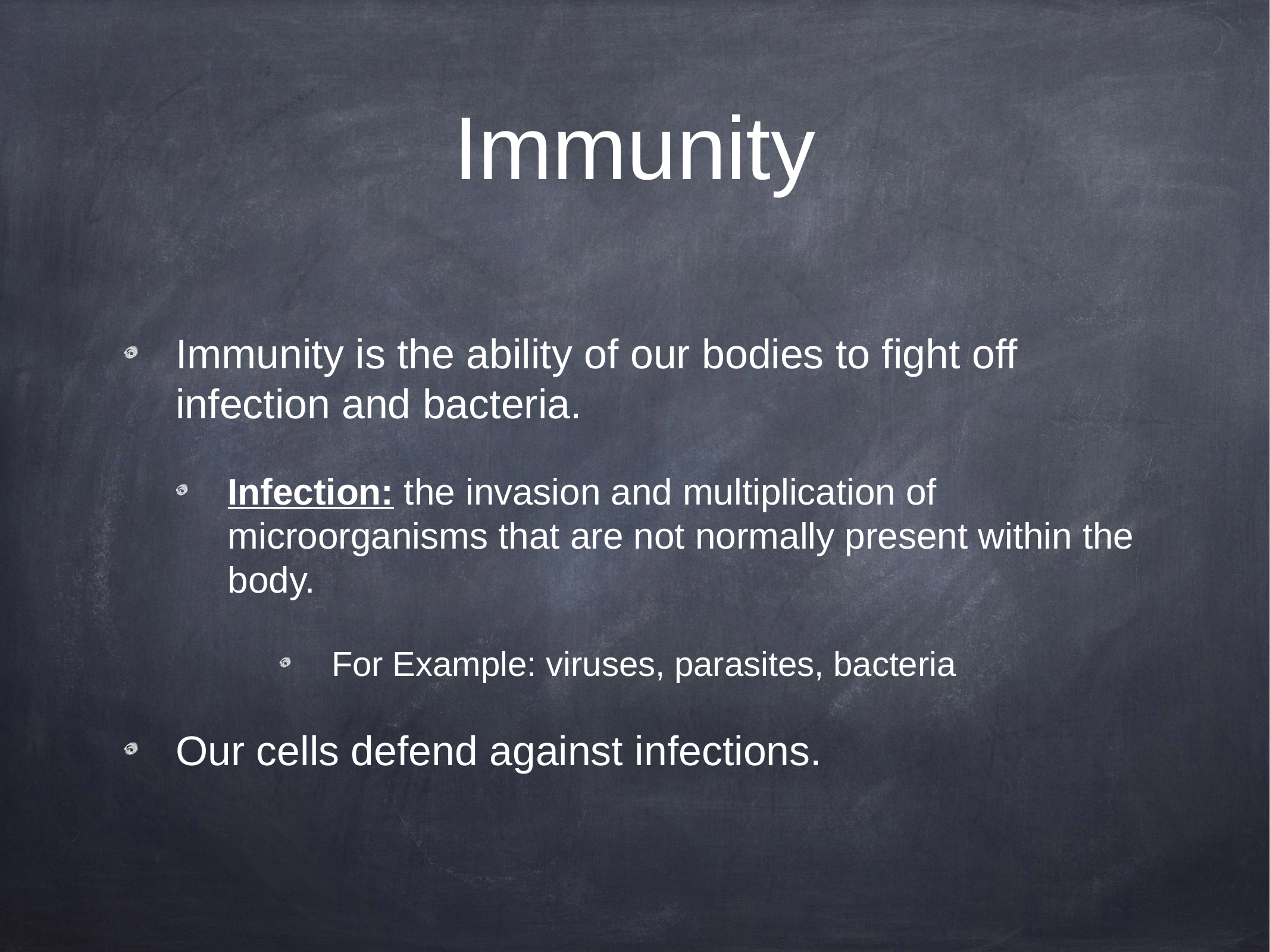

# Immunity
Immunity is the ability of our bodies to fight off infection and bacteria.
Infection: the invasion and multiplication of microorganisms that are not normally present within the body.
For Example: viruses, parasites, bacteria
Our cells defend against infections.